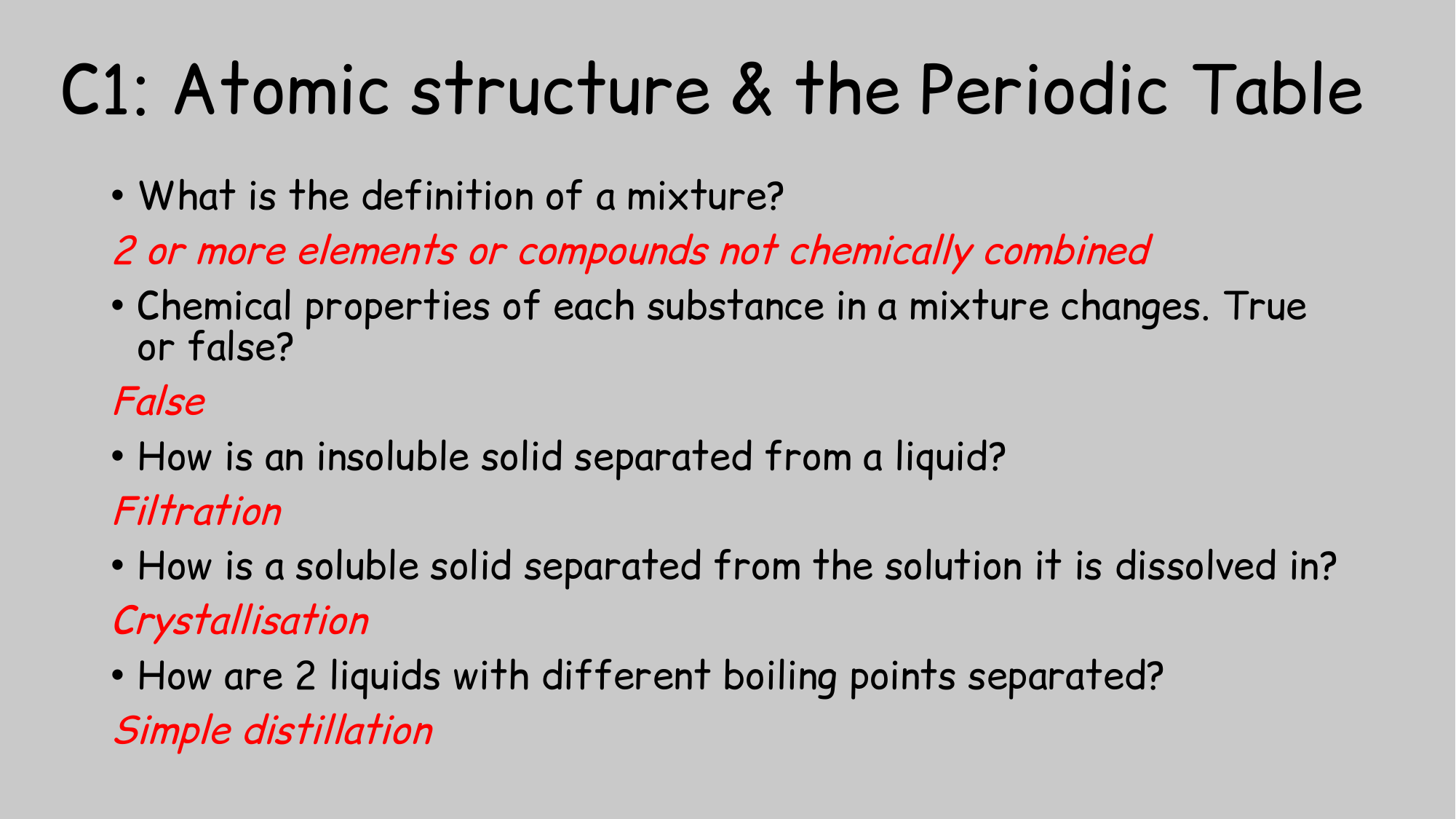

# C1: Atomic structure & the Periodic Table
What is the definition of a mixture?
2 or more elements or compounds not chemically combined
Chemical properties of each substance in a mixture changes. True or false?
False
How is an insoluble solid separated from a liquid?
Filtration
How is a soluble solid separated from the solution it is dissolved in?
Crystallisation
How are 2 liquids with different boiling points separated?
Simple distillation